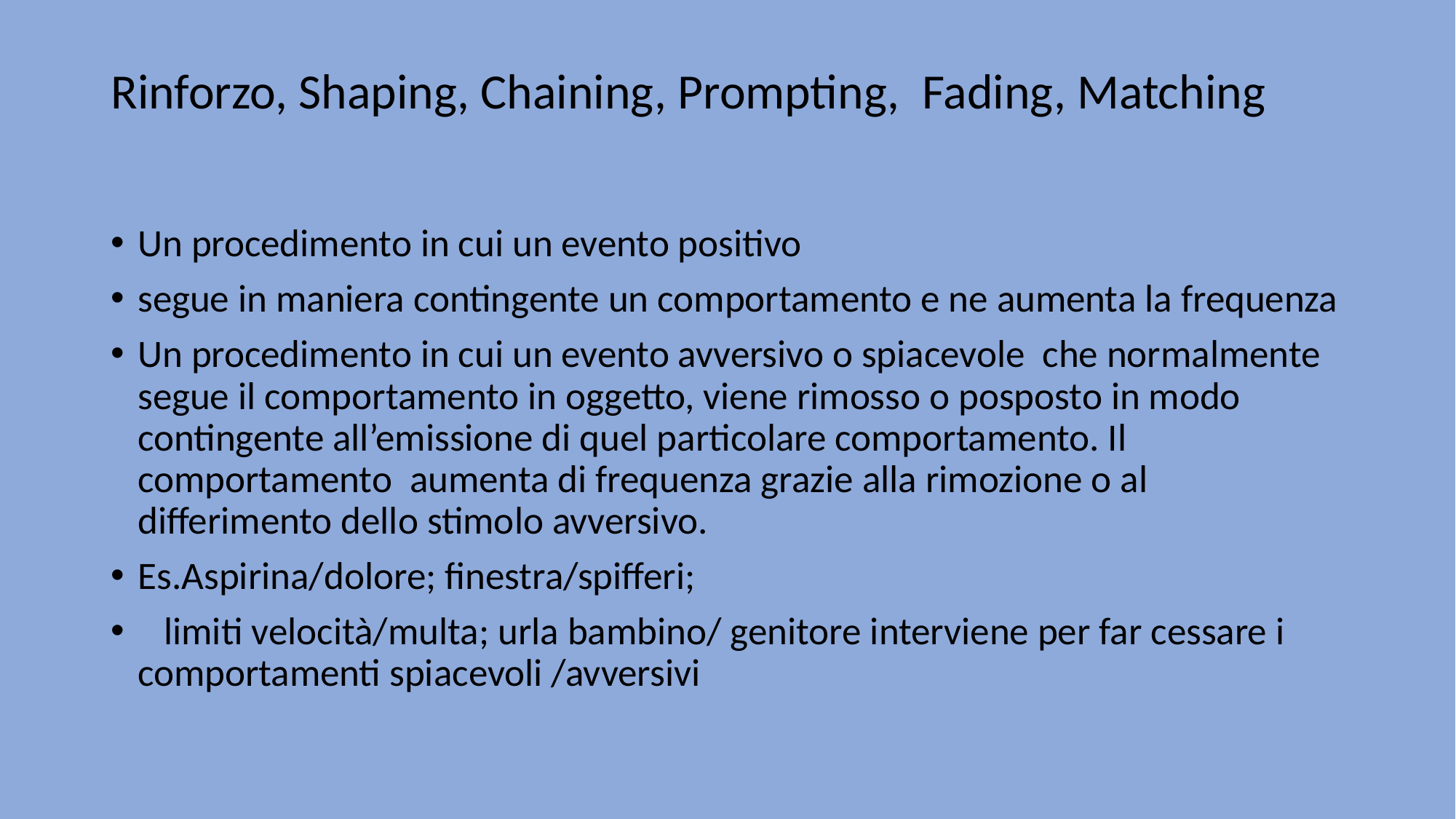

# Rinforzo, Shaping, Chaining, Prompting,  Fading, Matching
Un procedimento in cui un evento positivo
segue in maniera contingente un comportamento e ne aumenta la frequenza
Un procedimento in cui un evento avversivo o spiacevole  che normalmente segue il comportamento in oggetto, viene rimosso o posposto in modo contingente all’emissione di quel particolare comportamento. Il comportamento  aumenta di frequenza grazie alla rimozione o al differimento dello stimolo avversivo.
Es.Aspirina/dolore; finestra/spifferi;
   limiti velocità/multa; urla bambino/ genitore interviene per far cessare i comportamenti spiacevoli /avversivi